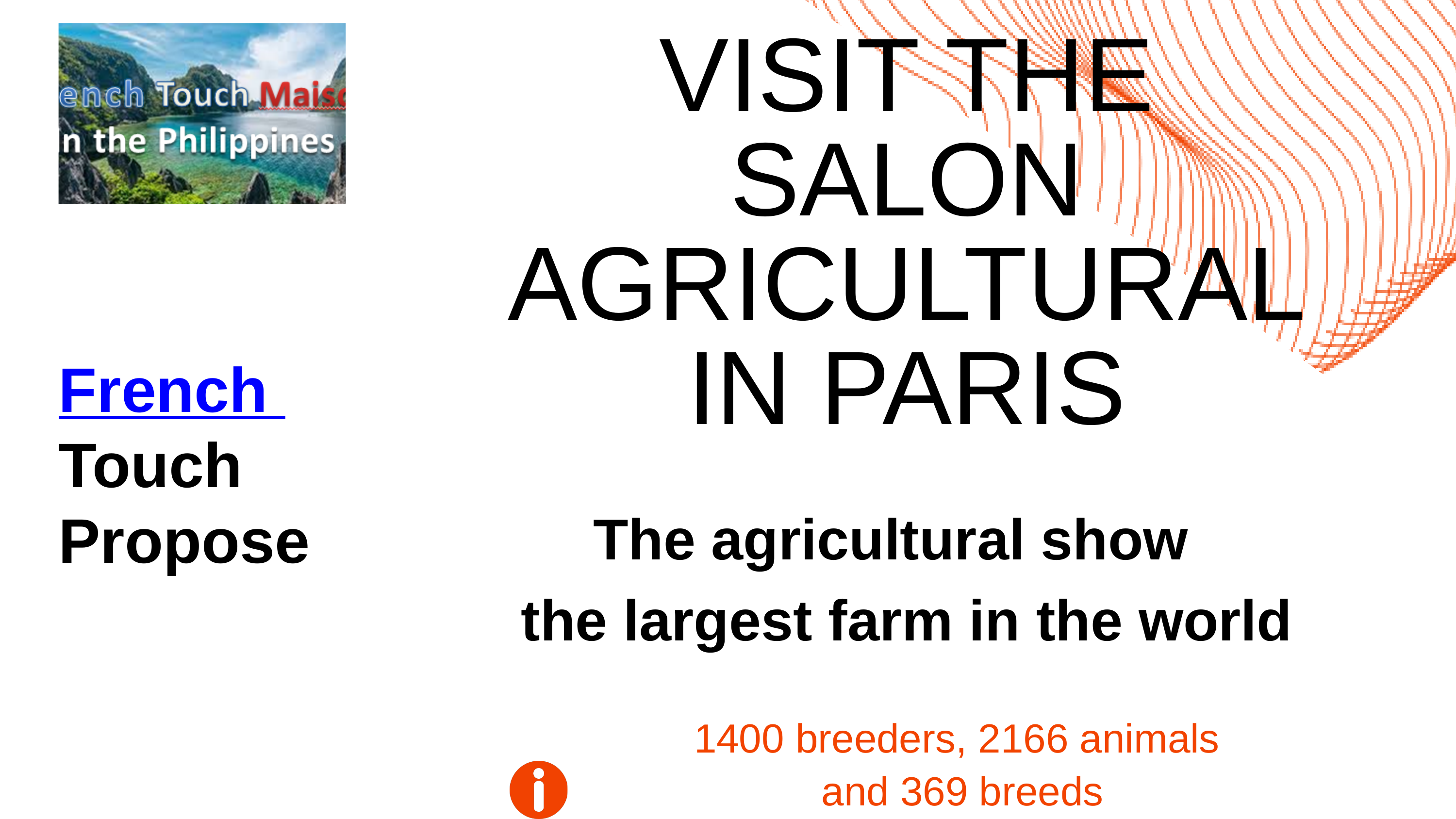

VISIT THE
SALON
AGRICULTURAL
 IN PARIS
The agricultural show
the largest farm in the world

French
Touch
Propose
1400 breeders, 2166 animals
and 369 breeds